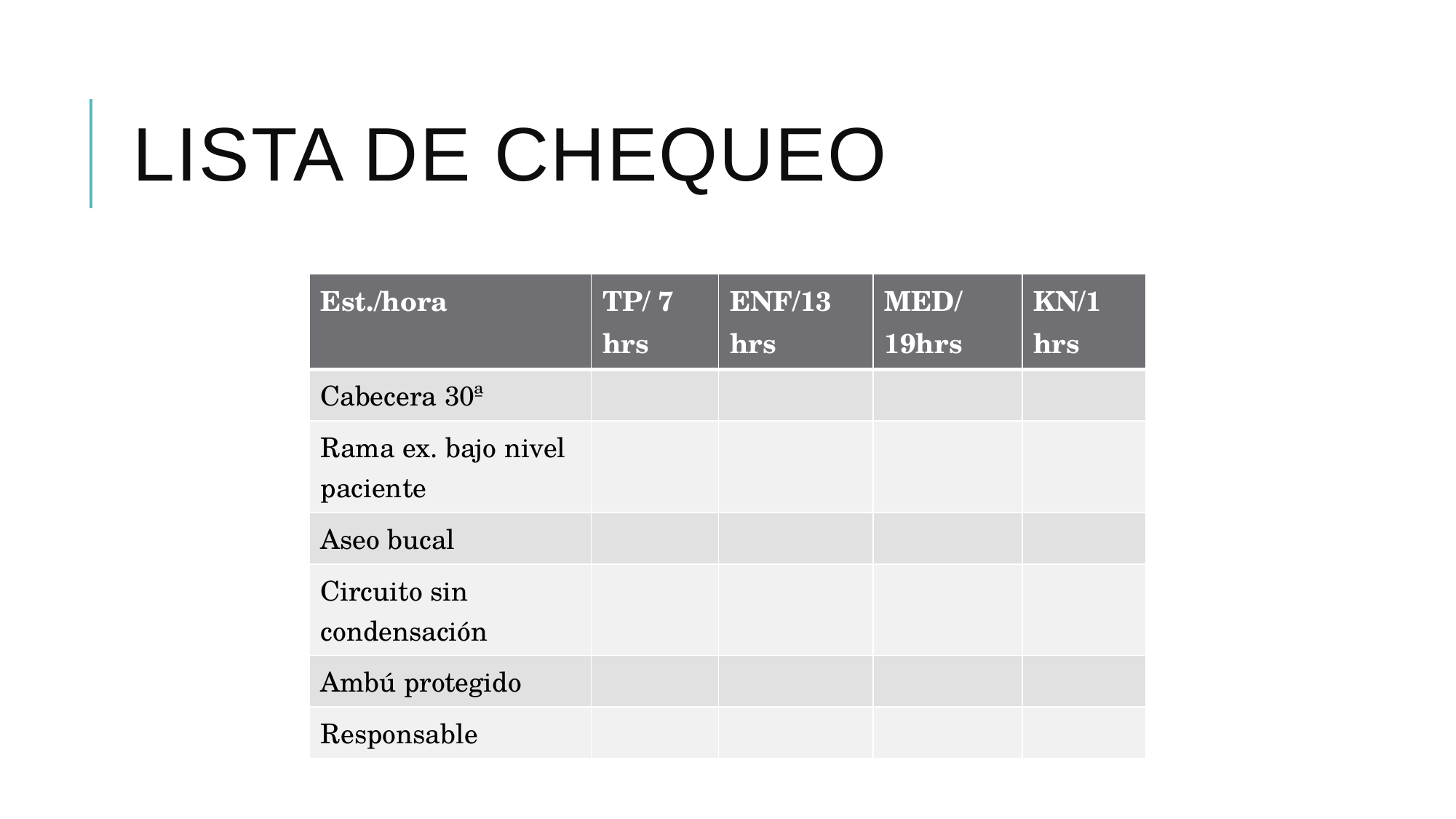

# Lista de chequeo
| Est./hora | TP/ 7 hrs | ENF/13 hrs | MED/19hrs | KN/1 hrs |
| --- | --- | --- | --- | --- |
| Cabecera 30ª |  |  |  |  |
| Rama ex. bajo nivel paciente |  |  |  |  |
| Aseo bucal |  |  |  |  |
| Circuito sin condensación |  |  |  |  |
| Ambú protegido |  |  |  |  |
| Responsable |  |  |  |  |